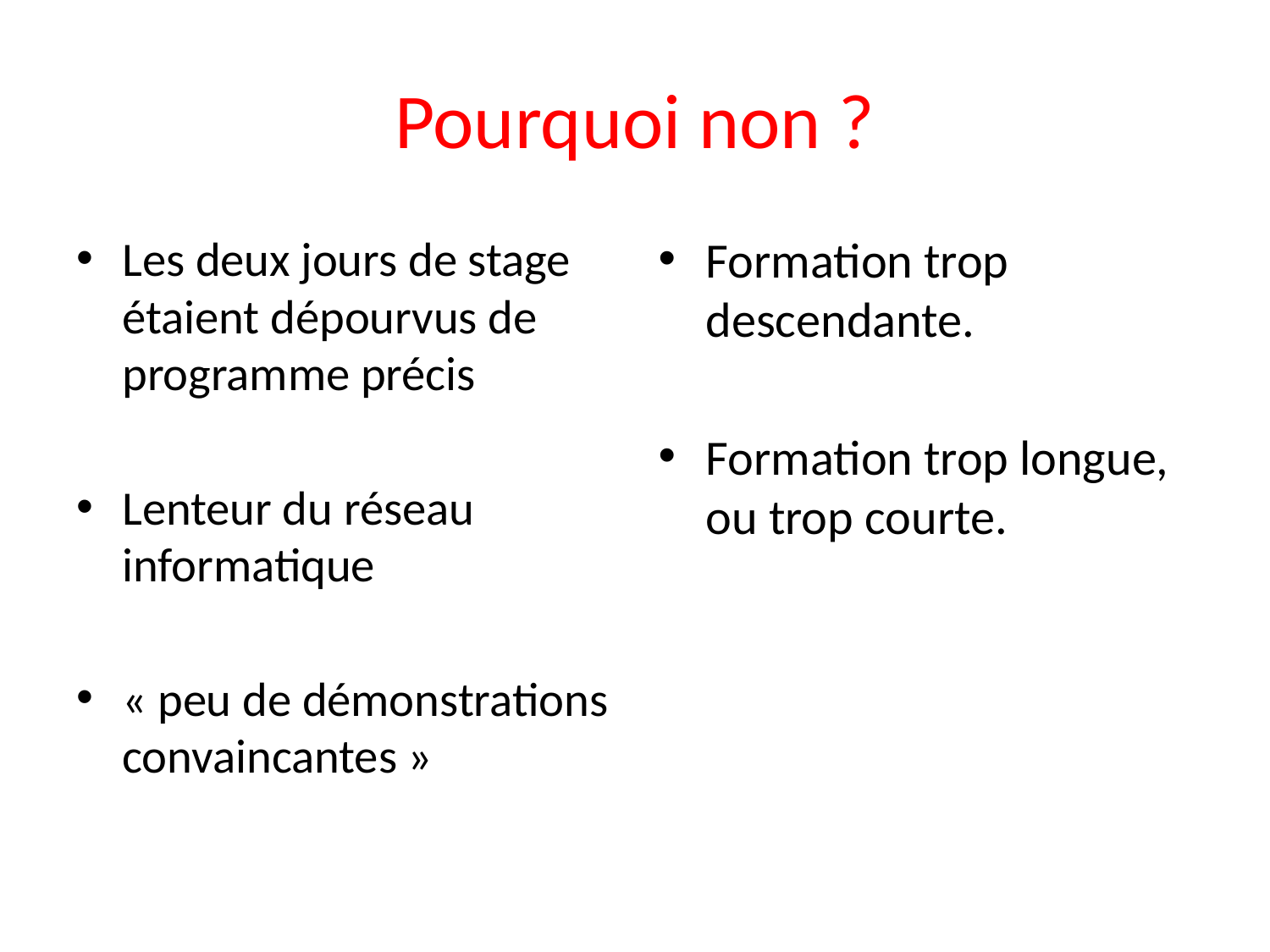

# Pourquoi non ?
Les deux jours de stage étaient dépourvus de programme précis

Lenteur du réseau informatique

« peu de démonstrations convaincantes »

Formation trop descendante.

Formation trop longue, ou trop courte.